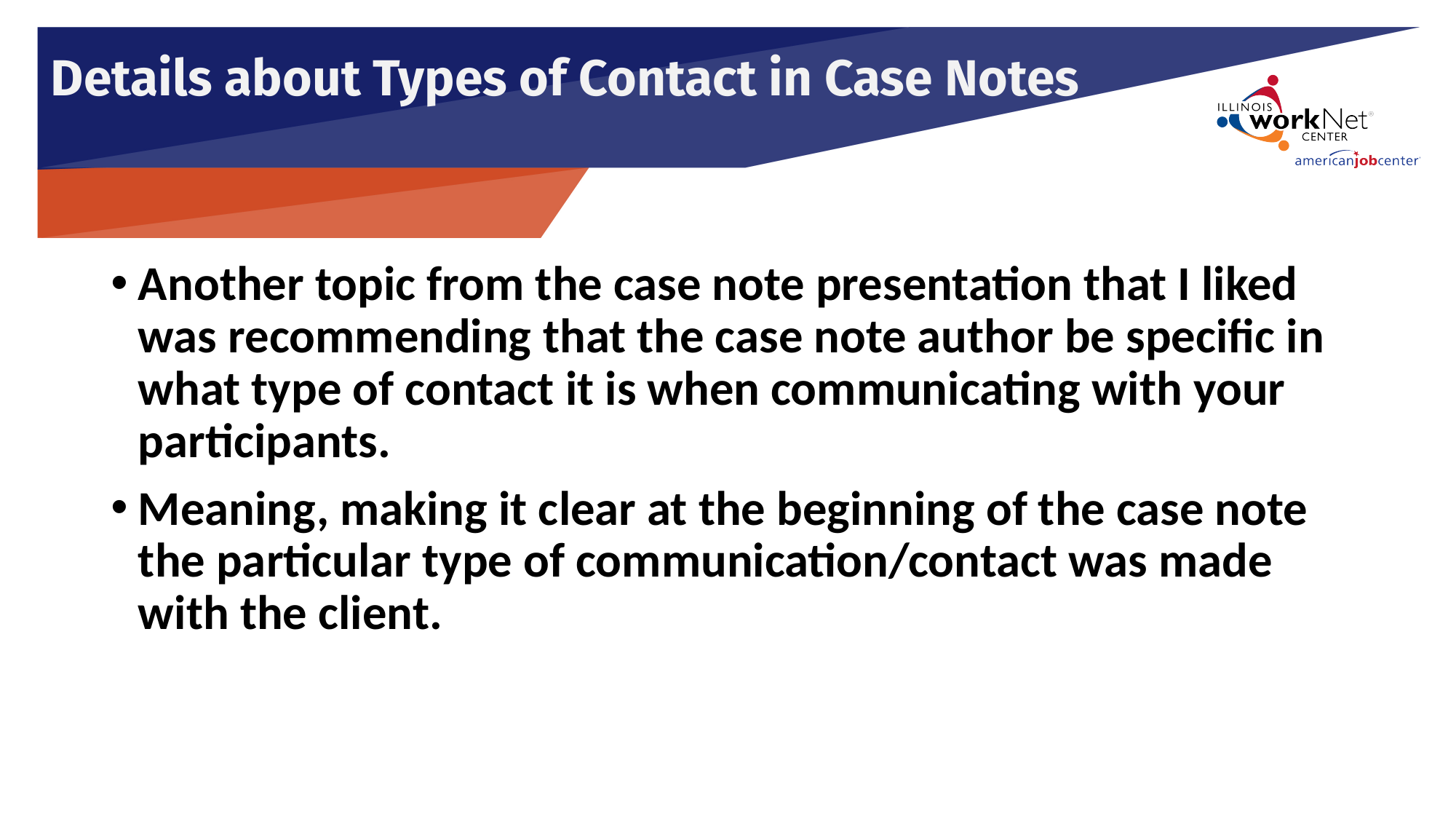

Details about Types of Contact in Case Notes
Another topic from the case note presentation that I liked was recommending that the case note author be specific in what type of contact it is when communicating with your participants.
Meaning, making it clear at the beginning of the case note the particular type of communication/contact was made with the client.